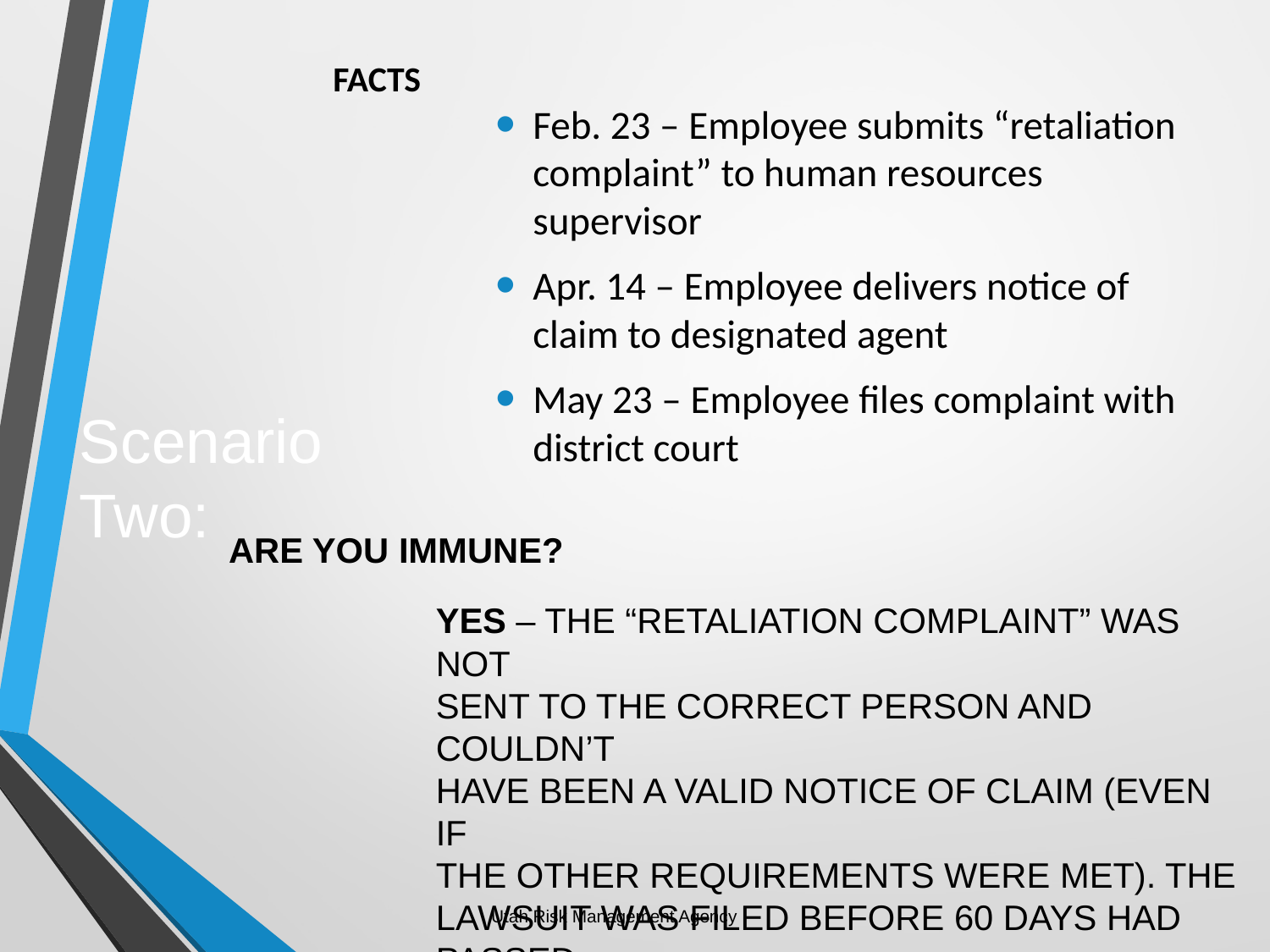

FACTS
Feb. 23 – Employee submits “retaliation complaint” to human resources supervisor
Apr. 14 – Employee delivers notice of claim to designated agent
May 23 – Employee files complaint with district court
# Scenario Two:
ARE YOU IMMUNE?
YES – THE “RETALIATION COMPLAINT” WAS NOT
SENT TO THE CORRECT PERSON AND COULDN’T
HAVE BEEN A VALID NOTICE OF CLAIM (EVEN IF
THE OTHER REQUIREMENTS WERE MET). THE
LAWSUIT WAS FILED BEFORE 60 DAYS HAD PASSED.
Based on McGraw v. Univ. of Utah, 449 P.3d 943 (Utah Ct. App. 2019)
Utah Risk Management Agency